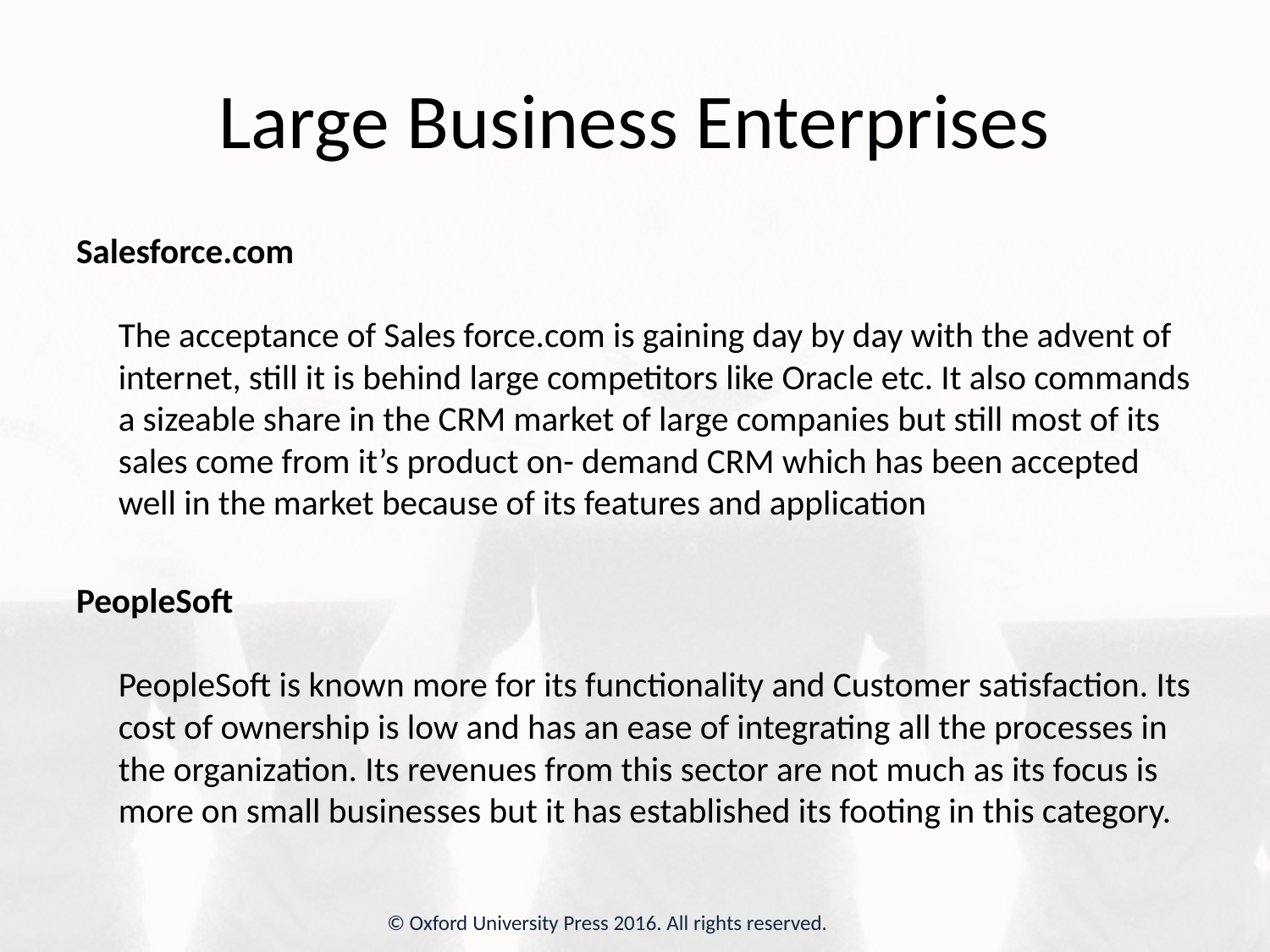

# Large Business Enterprises
Salesforce.com
The acceptance of Sales force.com is gaining day by day with the advent of internet, still it is behind large competitors like Oracle etc. It also commands a sizeable share in the CRM market of large companies but still most of its sales come from it’s product on- demand CRM which has been accepted well in the market because of its features and application

PeopleSoft
PeopleSoft is known more for its functionality and Customer satisfaction. Its cost of ownership is low and has an ease of integrating all the processes in the organization. Its revenues from this sector are not much as its focus is more on small businesses but it has established its footing in this category.

© Oxford University Press 2016. All rights reserved.